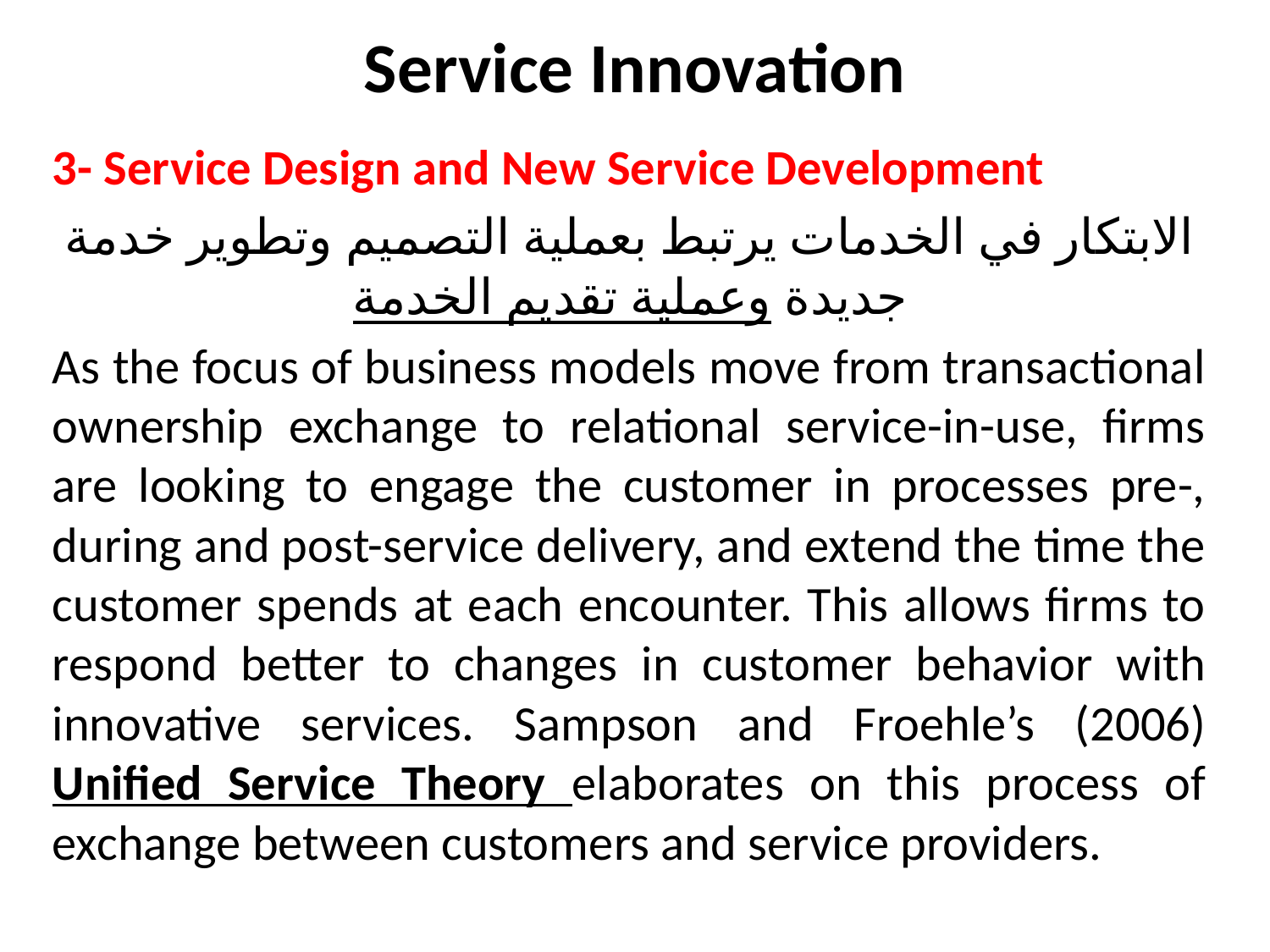

# Service Innovation
3- Service Design and New Service Development
الابتكار في الخدمات يرتبط بعملية التصميم وتطوير خدمة جديدة وعملية تقديم الخدمة
As the focus of business models move from transactional ownership exchange to relational service-in-use, firms are looking to engage the customer in processes pre-, during and post-service delivery, and extend the time the customer spends at each encounter. This allows firms to respond better to changes in customer behavior with innovative services. Sampson and Froehle’s (2006) Unified Service Theory elaborates on this process of exchange between customers and service providers.